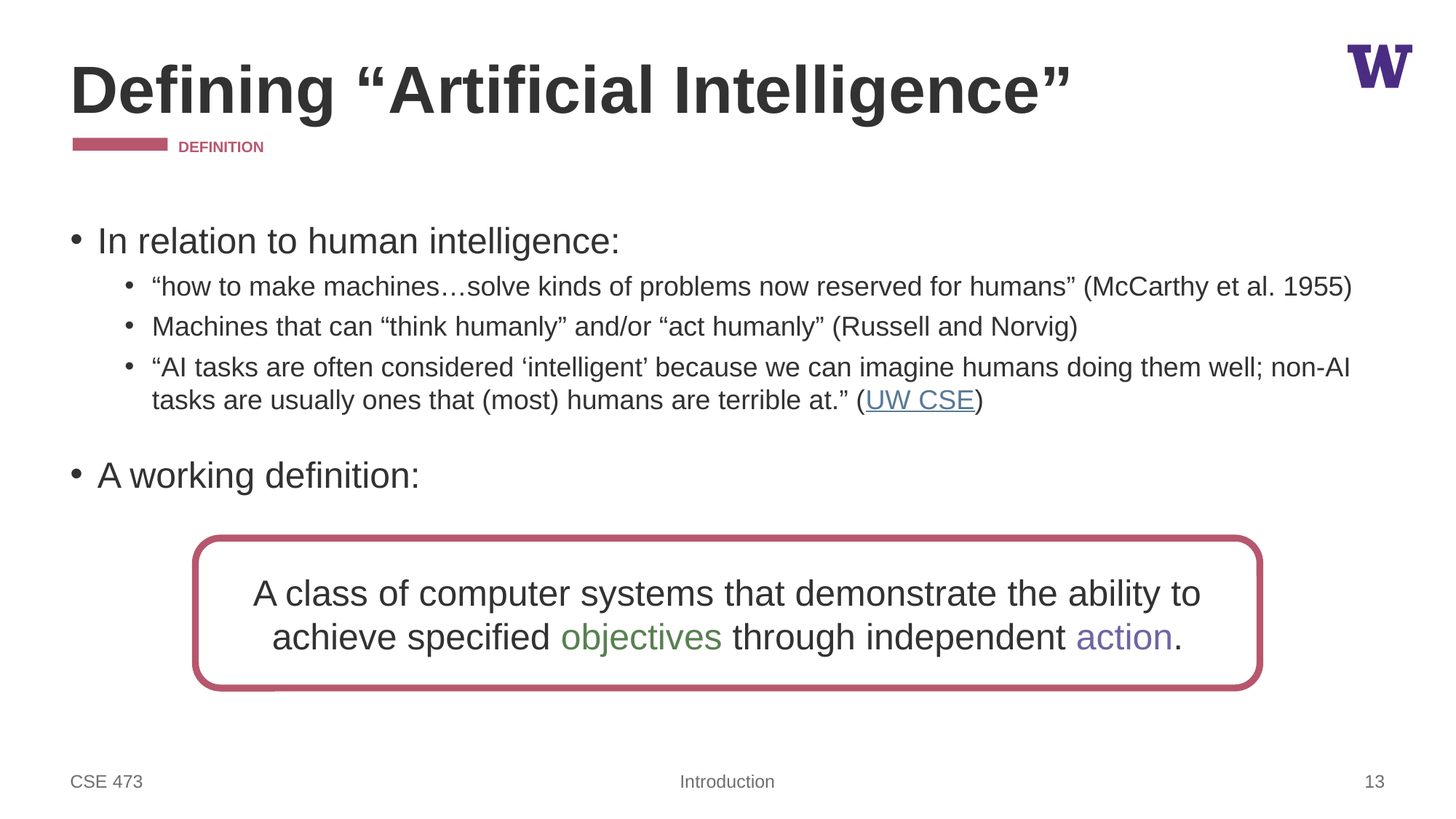

# Defining “Artificial Intelligence”
In relation to human intelligence:
“how to make machines…solve kinds of problems now reserved for humans” (McCarthy et al. 1955)
Machines that can “think humanly” and/or “act humanly” (Russell and Norvig)
“AI tasks are often considered ‘intelligent’ because we can imagine humans doing them well; non-AI tasks are usually ones that (most) humans are terrible at.” (UW CSE)
A working definition:
A class of computer systems that demonstrate the ability to achieve specified objectives through independent action.
CSE 473
13